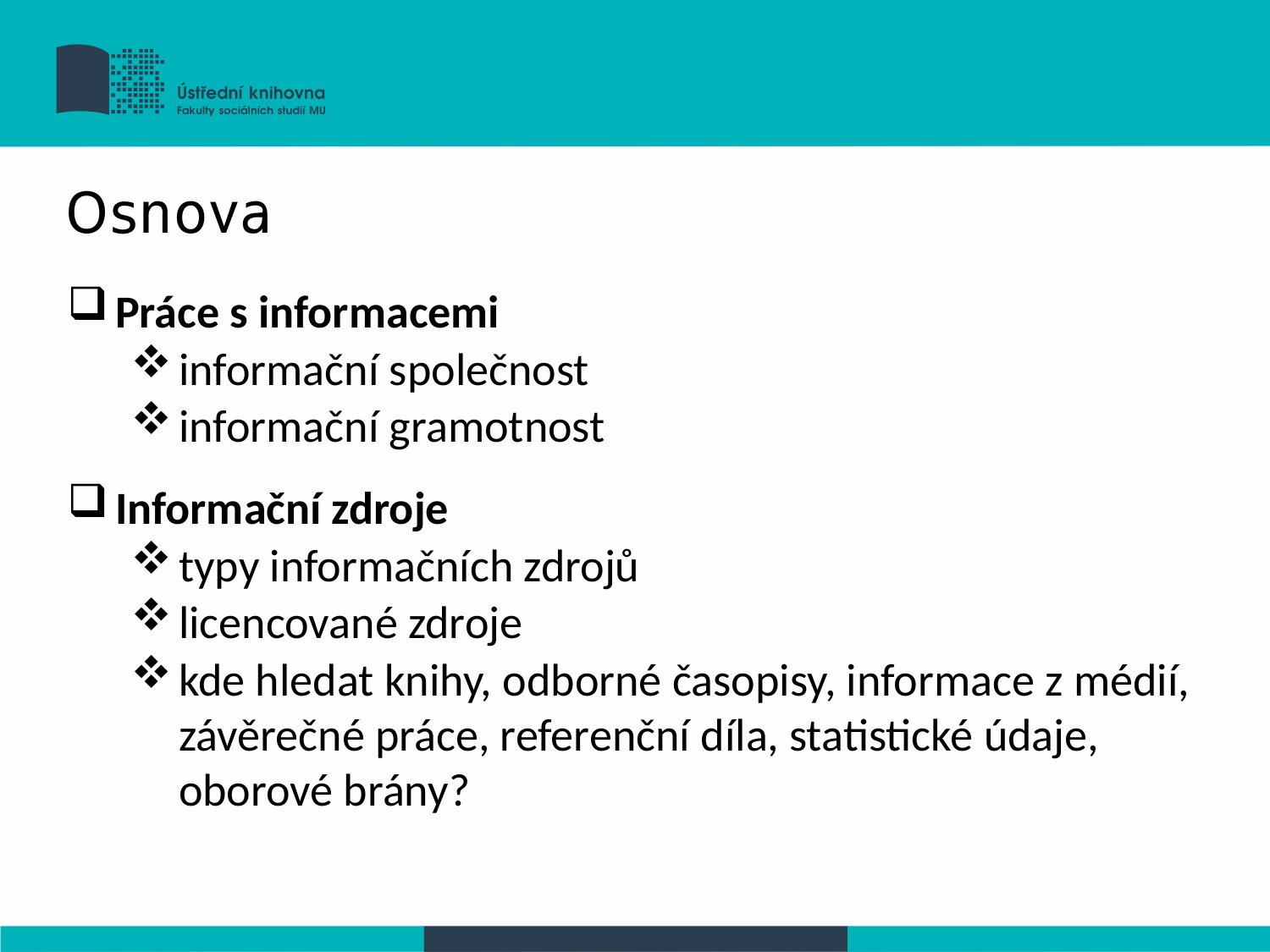

Osnova

Práce s informacemi
informační společnost
informační gramotnost
Informační zdroje
typy informačních zdrojů
licencované zdroje
kde hledat knihy, odborné časopisy, informace z médií, závěrečné práce, referenční díla, statistické údaje, oborové brány?